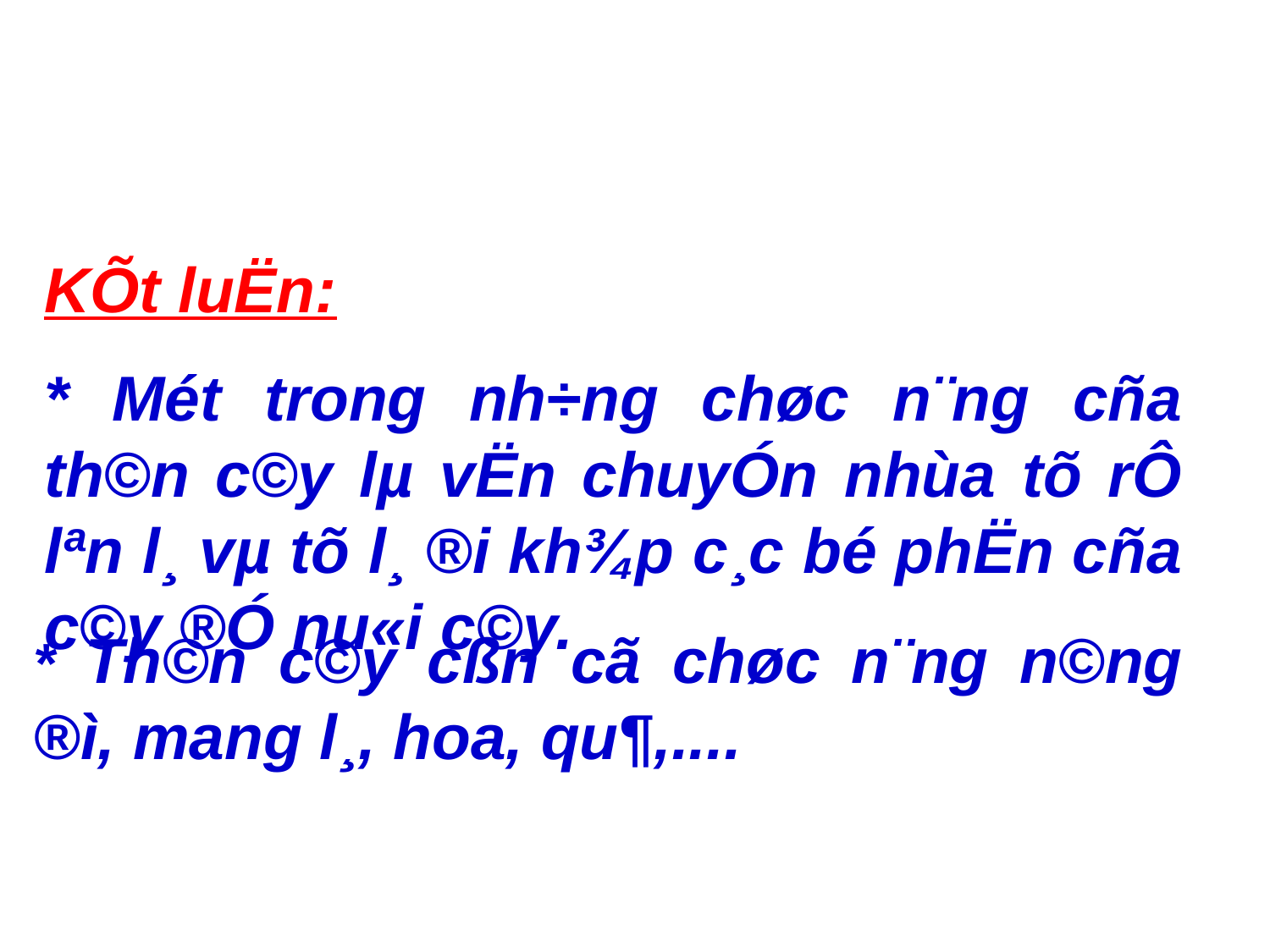

KÕt luËn:
* Mét trong nh÷ng chøc n¨ng cña th©n c©y lµ vËn chuyÓn nhùa tõ rÔ lªn l¸ vµ tõ l¸ ®i kh¾p c¸c bé phËn cña c©y ®Ó nu«i c©y.
* Th©n c©y cßn cã chøc n¨ng n©ng ®ì, mang l¸, hoa, qu¶,....